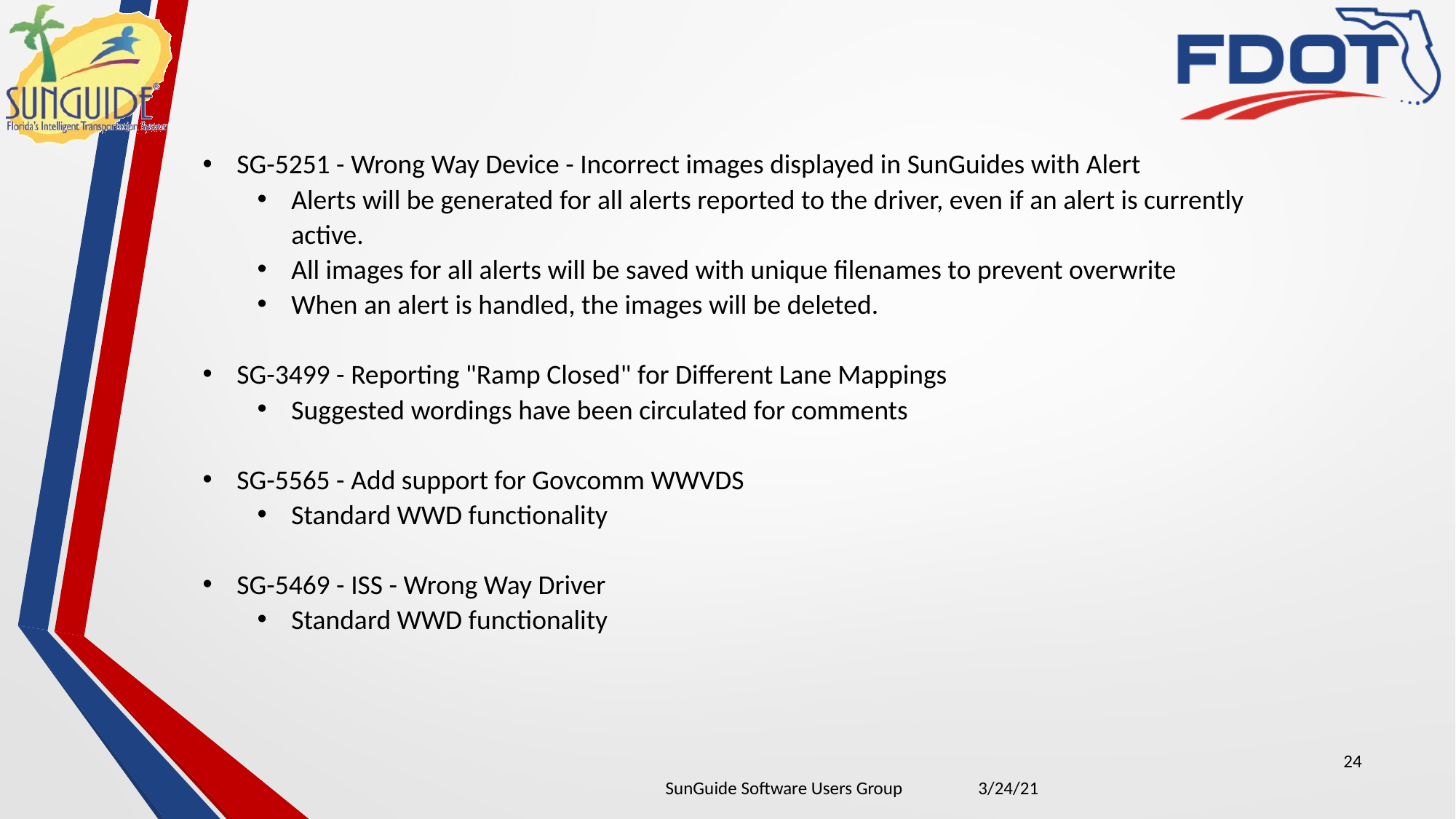

SG-5251 - Wrong Way Device - Incorrect images displayed in SunGuides with Alert
Alerts will be generated for all alerts reported to the driver, even if an alert is currently active.
All images for all alerts will be saved with unique filenames to prevent overwrite
When an alert is handled, the images will be deleted.

SG-3499 - Reporting "Ramp Closed" for Different Lane Mappings
Suggested wordings have been circulated for comments

SG-5565 - Add support for Govcomm WWVDS
Standard WWD functionality

SG-5469 - ISS - Wrong Way Driver
Standard WWD functionality
24
| SunGuide Software Users Group | 3/24/21 |
| --- | --- |